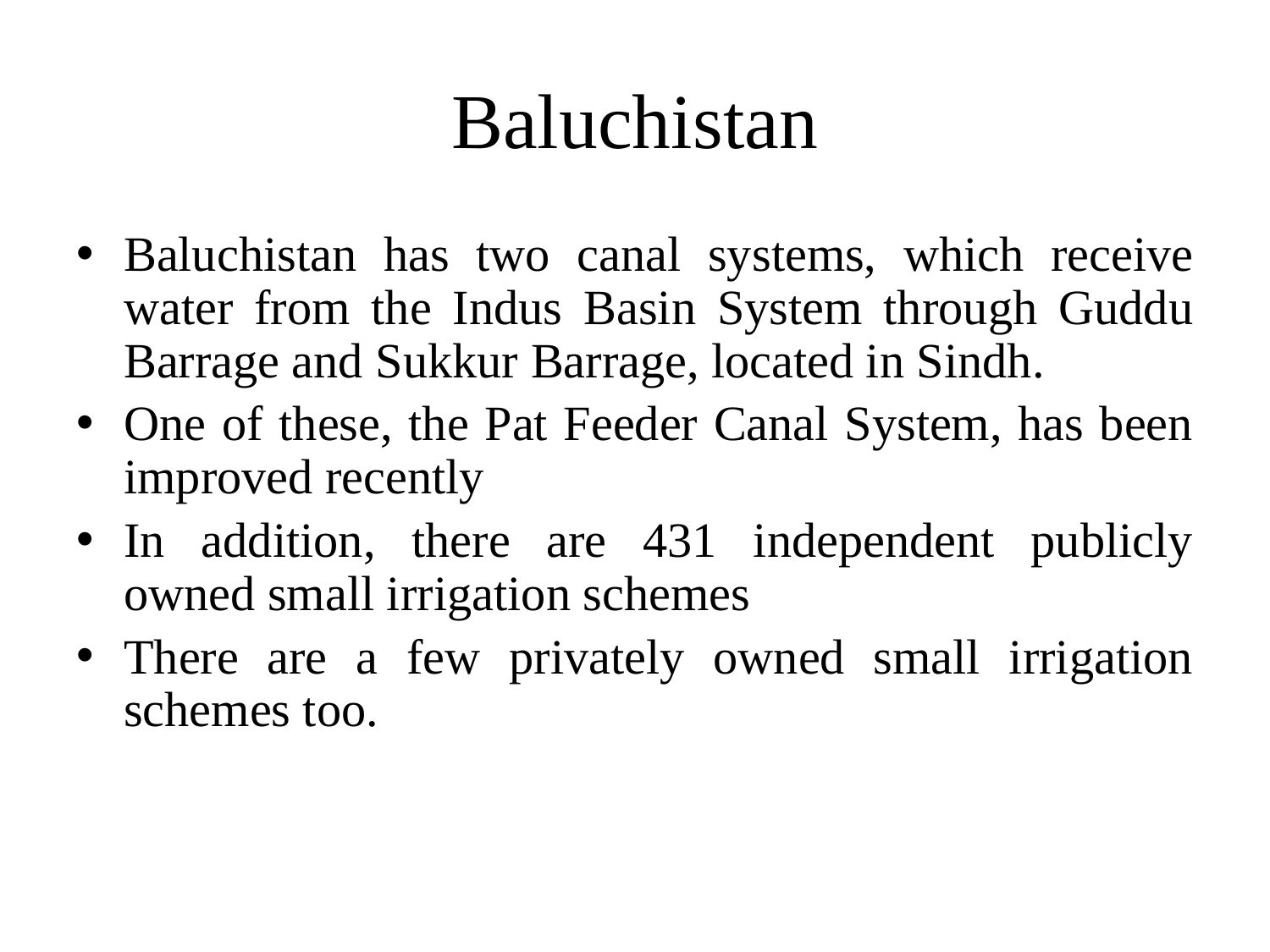

# Baluchistan
Baluchistan has two canal systems, which receive water from the Indus Basin System through Guddu Barrage and Sukkur Barrage, located in Sindh.
One of these, the Pat Feeder Canal System, has been improved recently
In addition, there are 431 independent publicly owned small irrigation schemes
There are a few privately owned small irrigation schemes too.